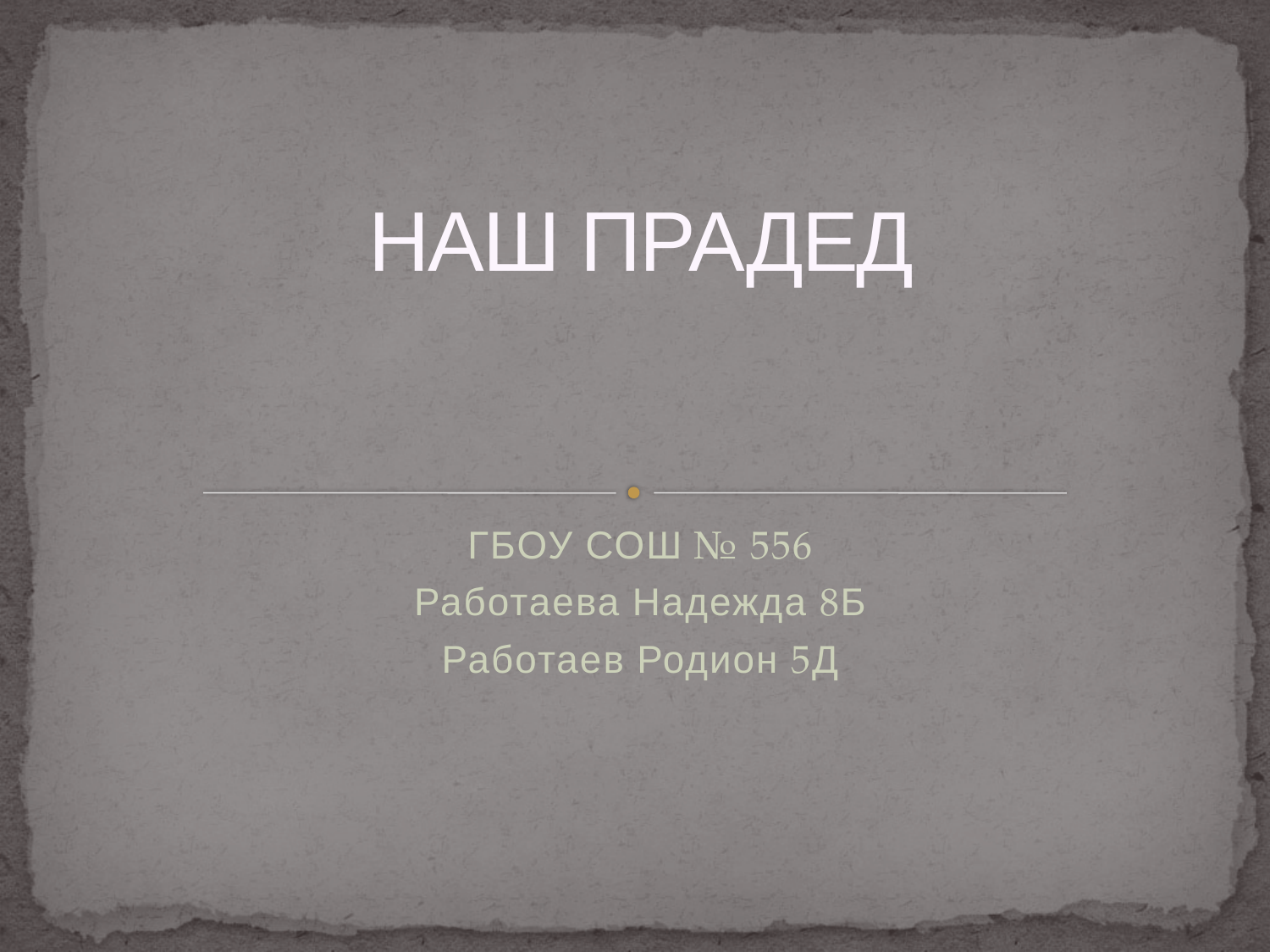

# НАШ ПРАДЕД
ГБОУ СОШ № 556
Работаева Надежда 8Б
Работаев Родион 5Д